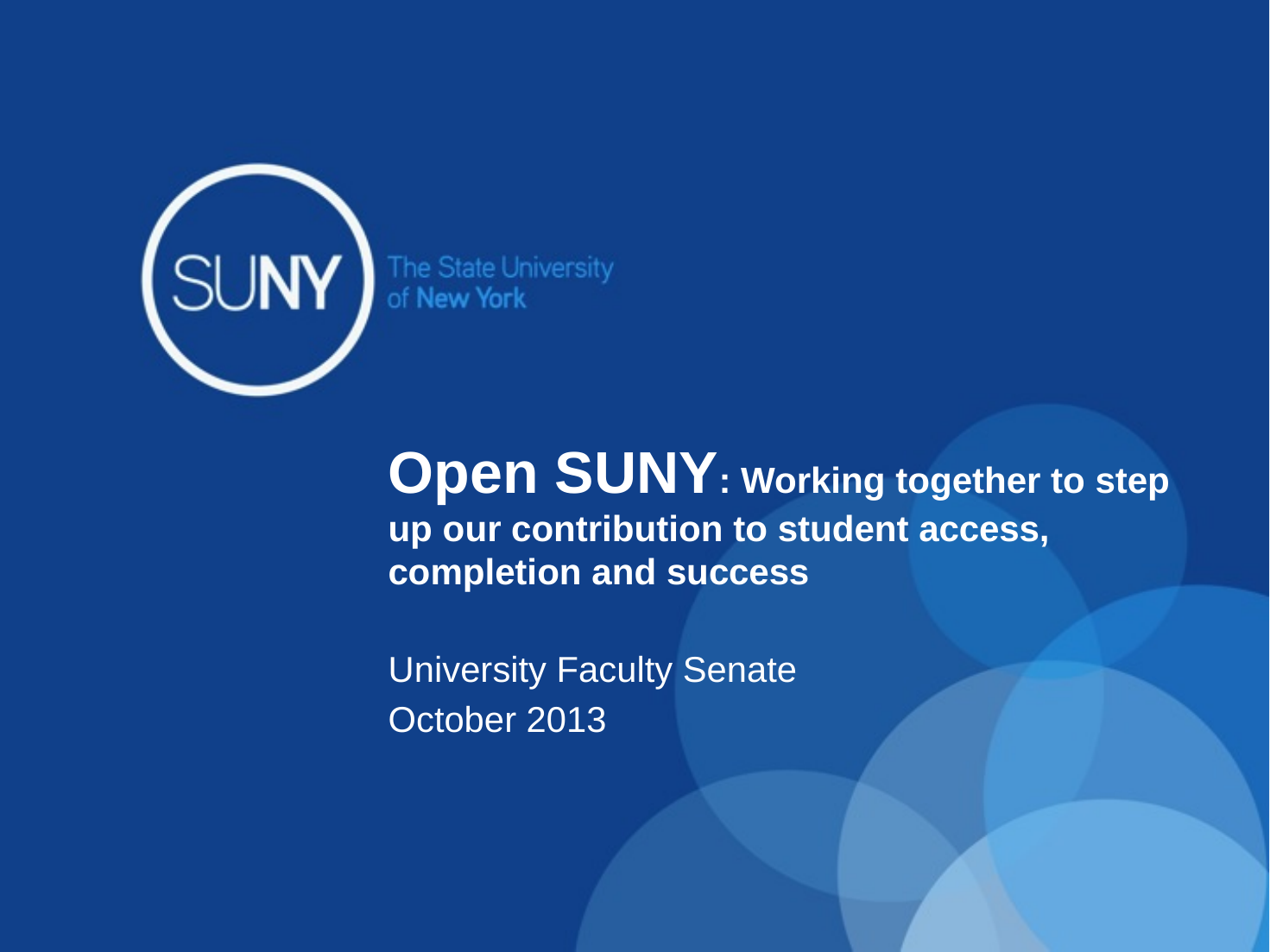

# Open SUNY: Working together to step up our contribution to student access, completion and success
University Faculty Senate
October 2013